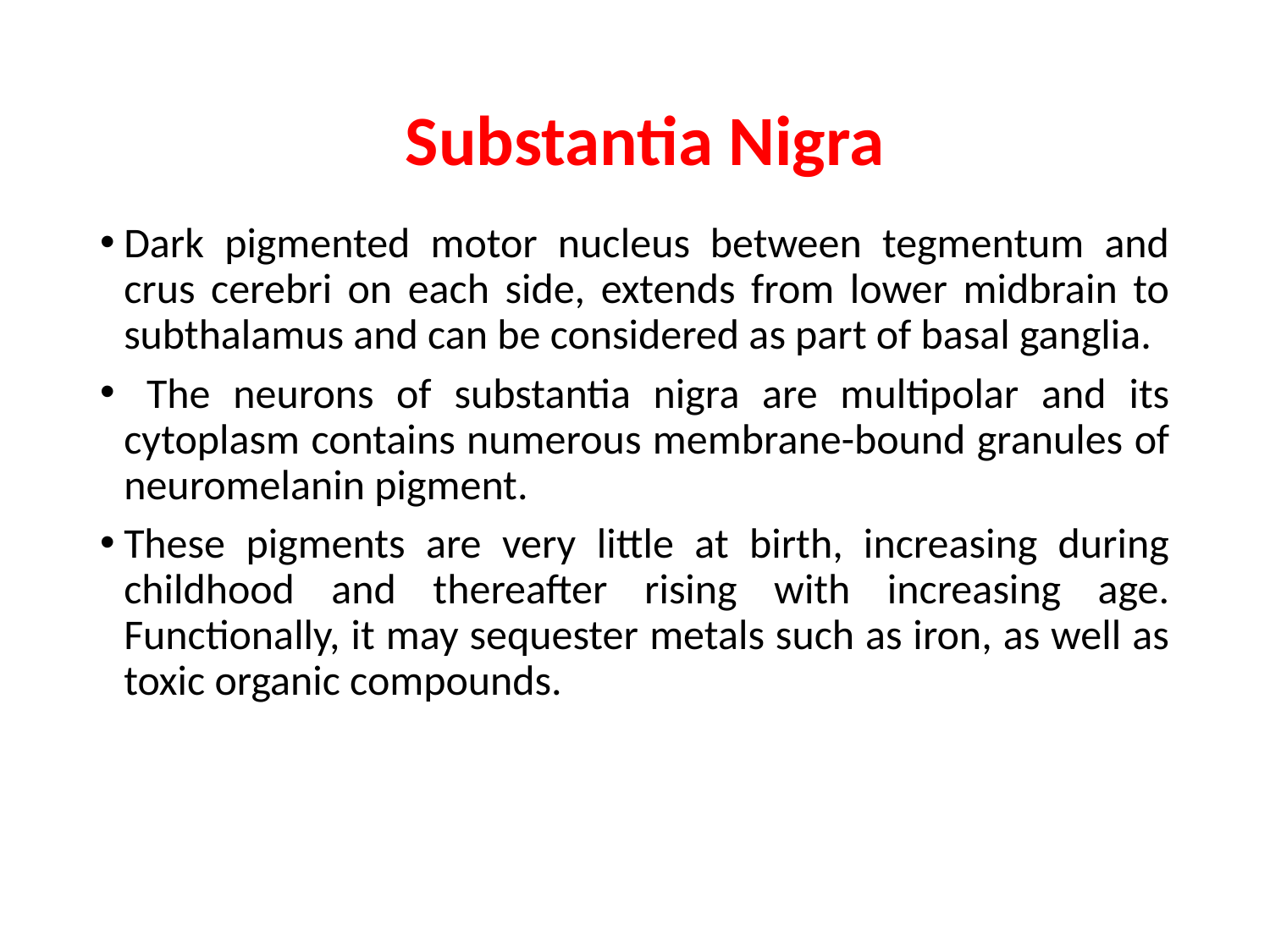

# Substantia Nigra
Dark pigmented motor nucleus between tegmentum and crus cerebri on each side, extends from lower midbrain to subthalamus and can be considered as part of basal ganglia.
 The neurons of substantia nigra are multipolar and its cytoplasm contains numerous membrane-bound granules of neuromelanin pigment.
These pigments are very little at birth, increasing during childhood and thereafter rising with increasing age. Functionally, it may sequester metals such as iron, as well as toxic organic compounds.